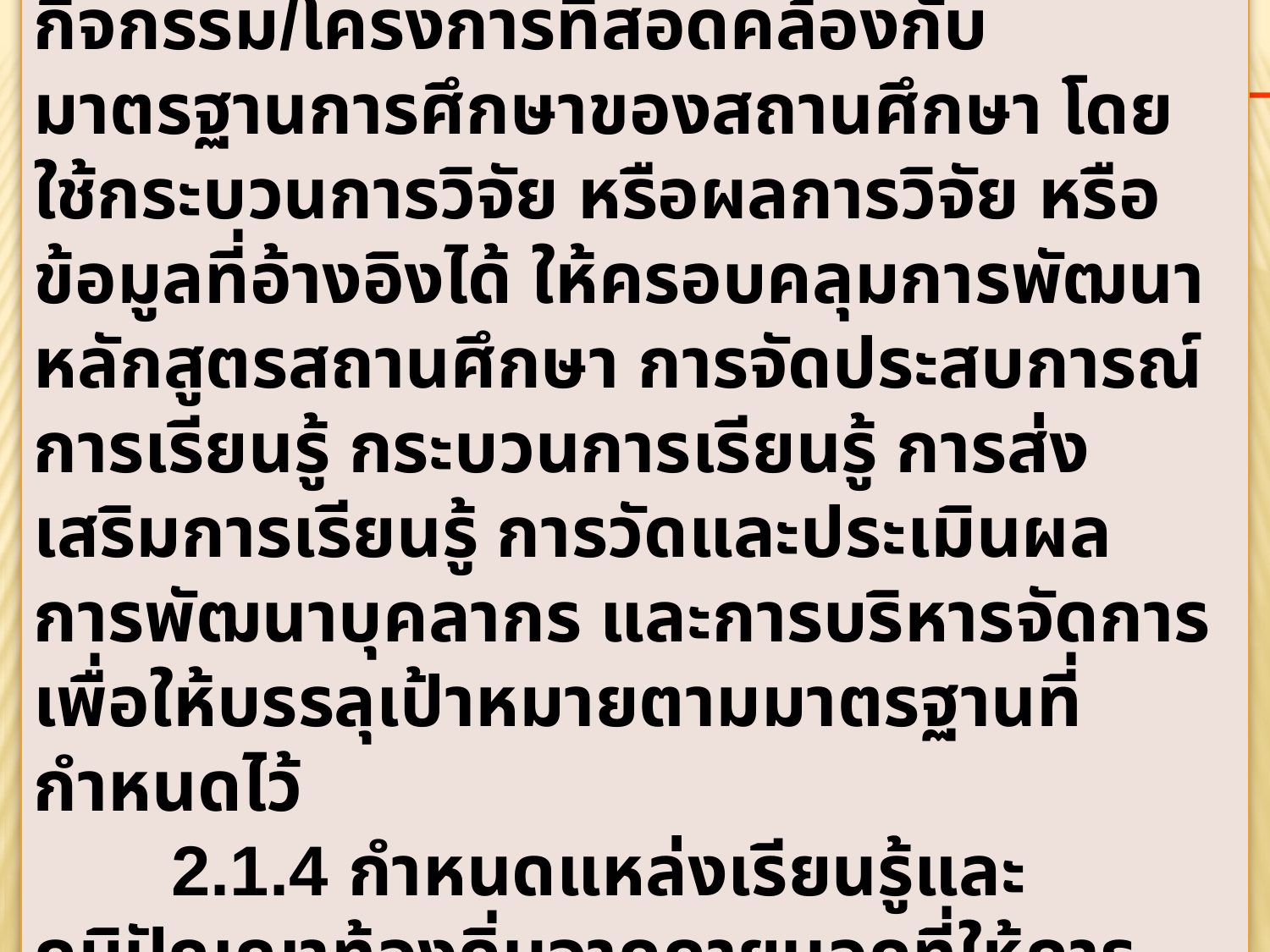

2.1.3 กำหนดวิธีการดำเนินงาน กิจกรรม/โครงการที่สอดคล้องกับมาตรฐานการศึกษาของสถานศึกษา โดยใช้กระบวนการวิจัย หรือผลการวิจัย หรือข้อมูลที่อ้างอิงได้ ให้ครอบคลุมการพัฒนาหลักสูตรสถานศึกษา การจัดประสบการณ์การเรียนรู้ กระบวนการเรียนรู้ การส่งเสริมการเรียนรู้ การวัดและประเมินผล การพัฒนาบุคลากร และการบริหารจัดการ เพื่อให้บรรลุเป้าหมายตามมาตรฐานที่กำหนดไว้
       2.1.4 กำหนดแหล่งเรียนรู้และภูมิปัญญาท้องถิ่นจากภายนอกที่ให้การสนับสนุนทางวิชาการ